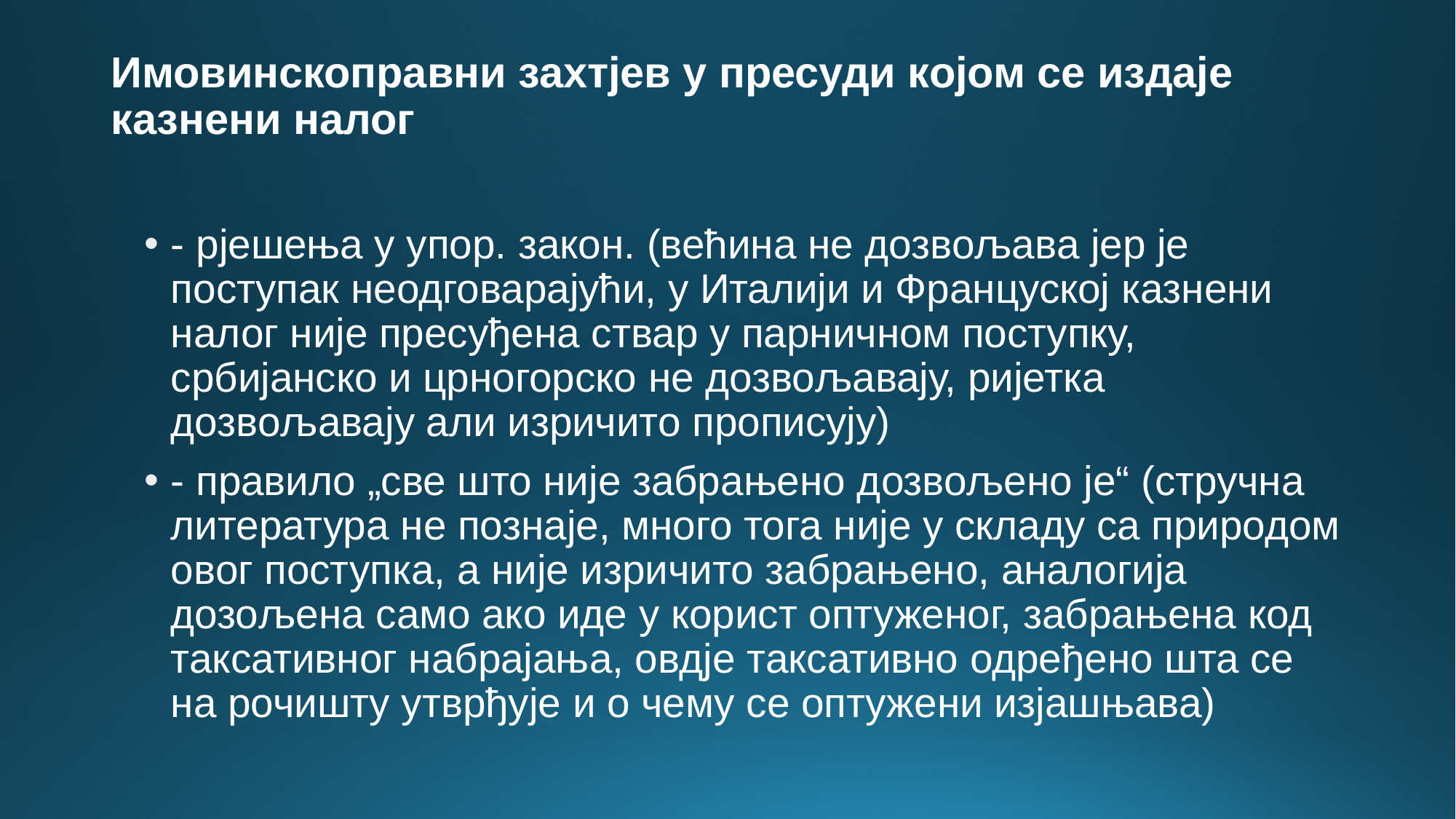

# Имовинскоправни захтјев у пресуди којом се издаје казнени налог
- рјешења у упор. закон. (већина не дозвољава јер је поступак неодговарајући, у Италији и Француској казнени налог није пресуђена ствар у парничном поступку, србијанско и црногорско не дозвољавају, ријетка дозвољавају али изричито прописују)
- правило „све што није забрањено дозвољено је“ (стручна литература не познаје, много тога није у складу са природом овог поступка, а није изричито забрањено, аналогија дозољена само ако иде у корист оптуженог, забрањена код таксативног набрајања, овдје таксативно одређено шта се на рочишту утврђује и о чему се оптужени изјашњава)